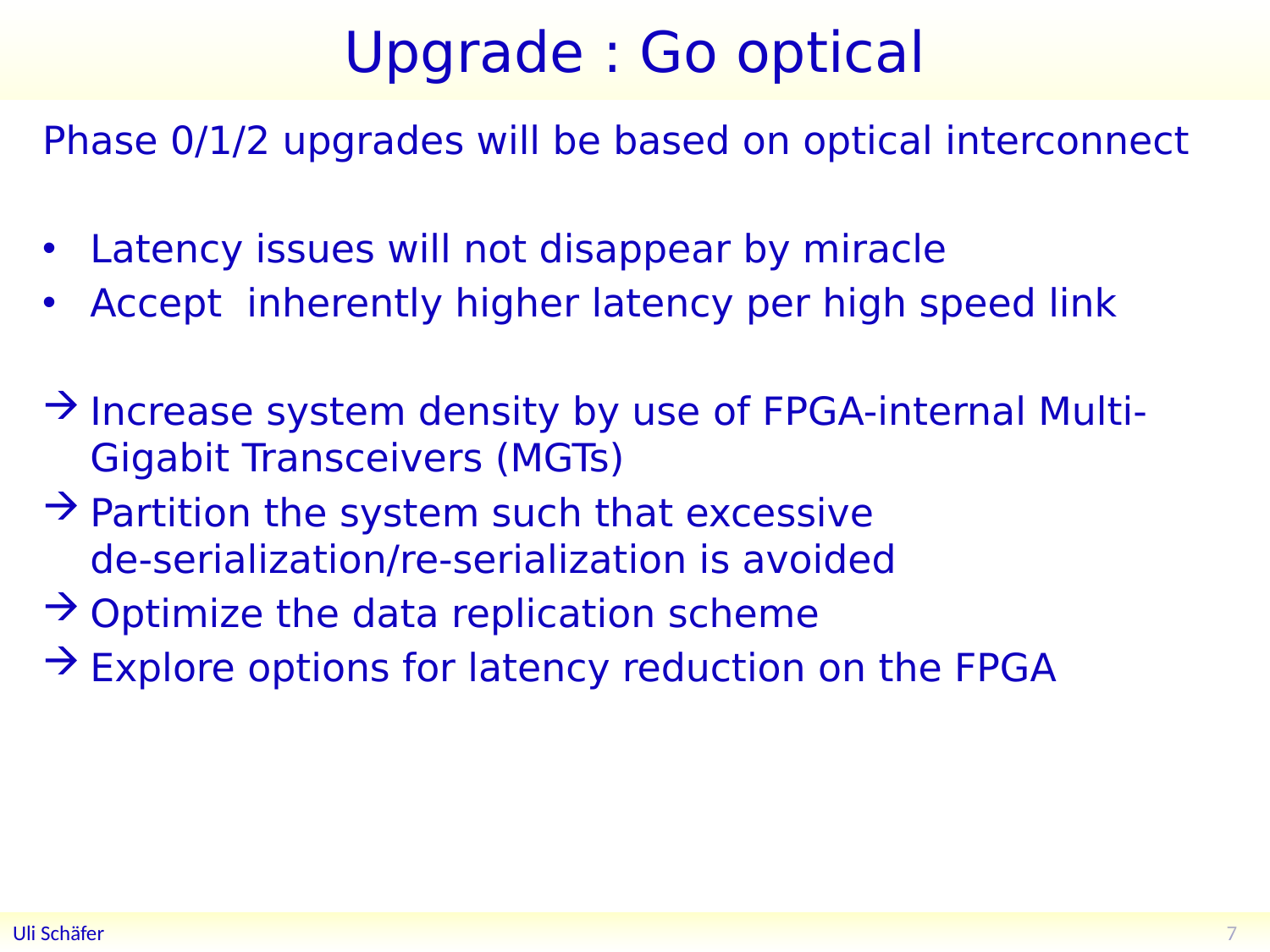

# Upgrade : Go optical
Phase 0/1/2 upgrades will be based on optical interconnect

Latency issues will not disappear by miracle
Accept  inherently higher latency per high speed link

Increase system density by use of FPGA-internal Multi-Gigabit Transceivers (MGTs)
Partition the system such that excessive de-serialization/re-serialization is avoided
Optimize the data replication scheme
Explore options for latency reduction on the FPGA
7
Uli Schäfer